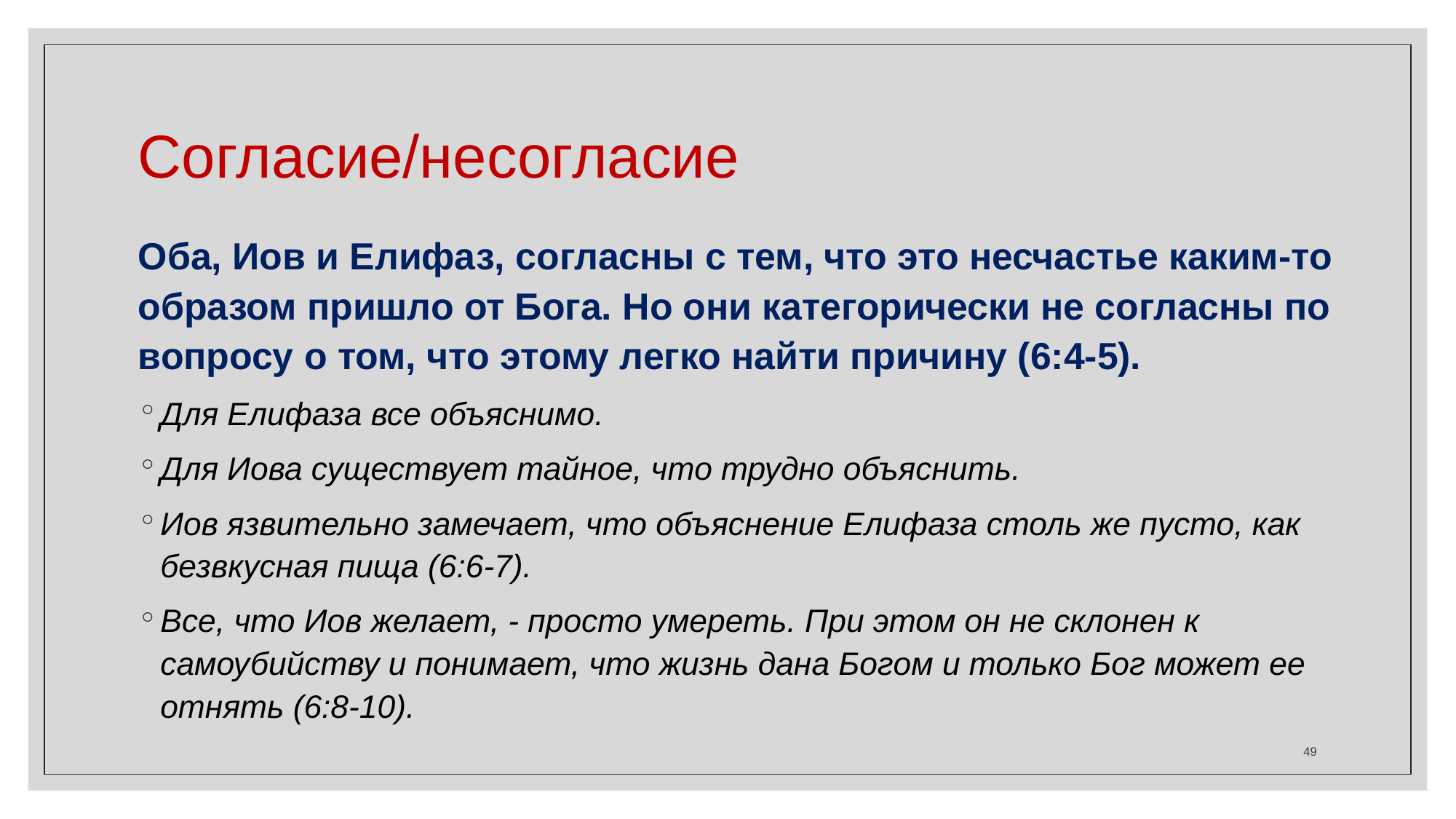

Согласие/несогласие
Оба, Иов и Елифаз, согласны с тем, что это несчастье каким-то образом пришло от Бога. Но они категорически не согласны по вопросу о том, что этому легко найти причину (6:4-5).
Для Елифаза все объяснимо.
Для Иова существует тайное, что трудно объяснить.
Иов язвительно замечает, что объяснение Елифаза столь же пусто, как безвкусная пища (6:6-7).
Все, что Иов желает, - просто умереть. При этом он не склонен к самоубийству и понимает, что жизнь дана Богом и только Бог может ее отнять (6:8-10).
49